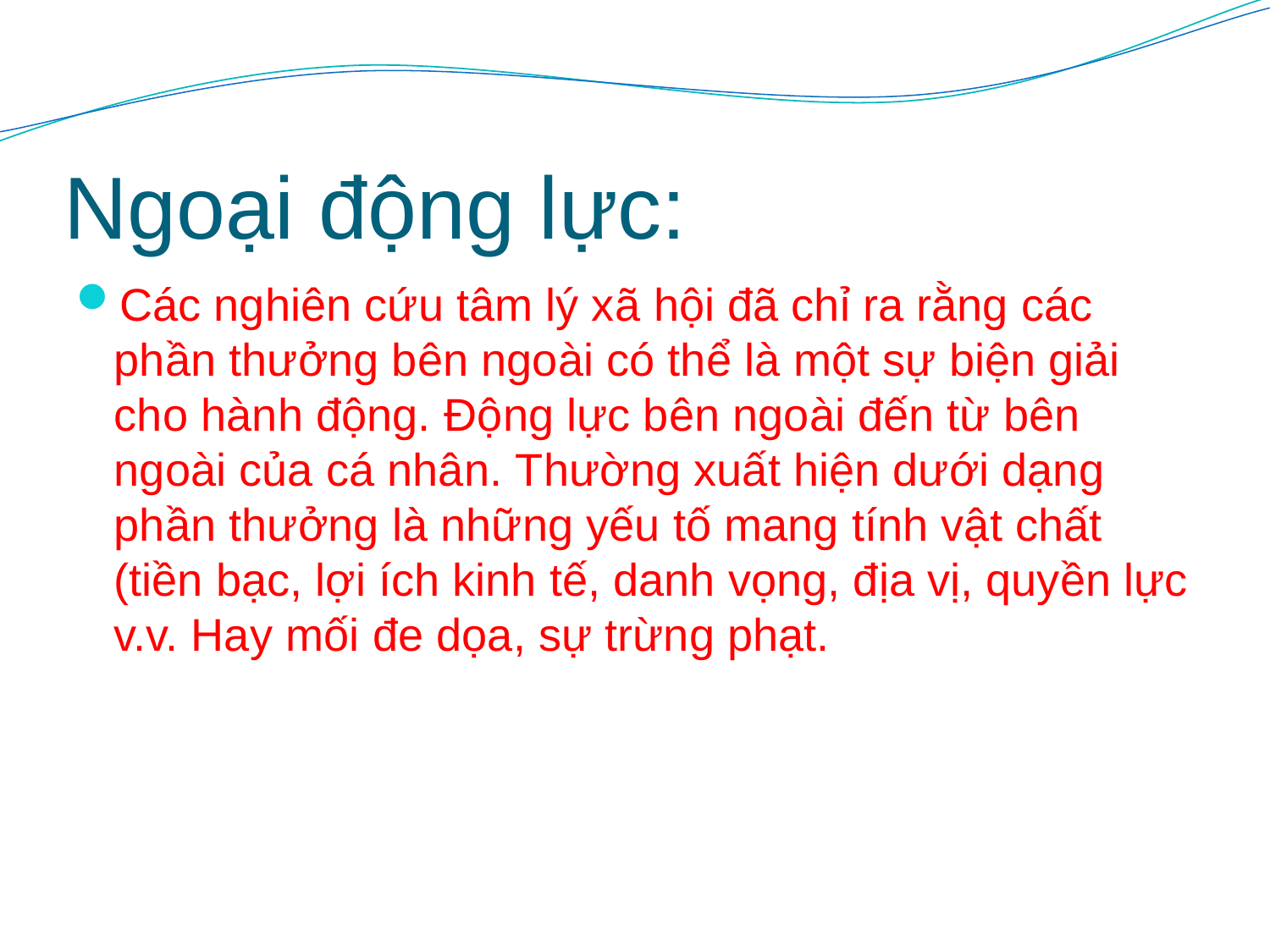

# Ngoại động lực:
Các nghiên cứu tâm lý xã hội đã chỉ ra rằng các phần thưởng bên ngoài có thể là một sự biện giải cho hành động. Động lực bên ngoài đến từ bên ngoài của cá nhân. Thường xuất hiện dưới dạng phần thưởng là những yếu tố mang tính vật chất (tiền bạc, lợi ích kinh tế, danh vọng, địa vị, quyền lực v.v. Hay mối đe dọa, sự trừng phạt.